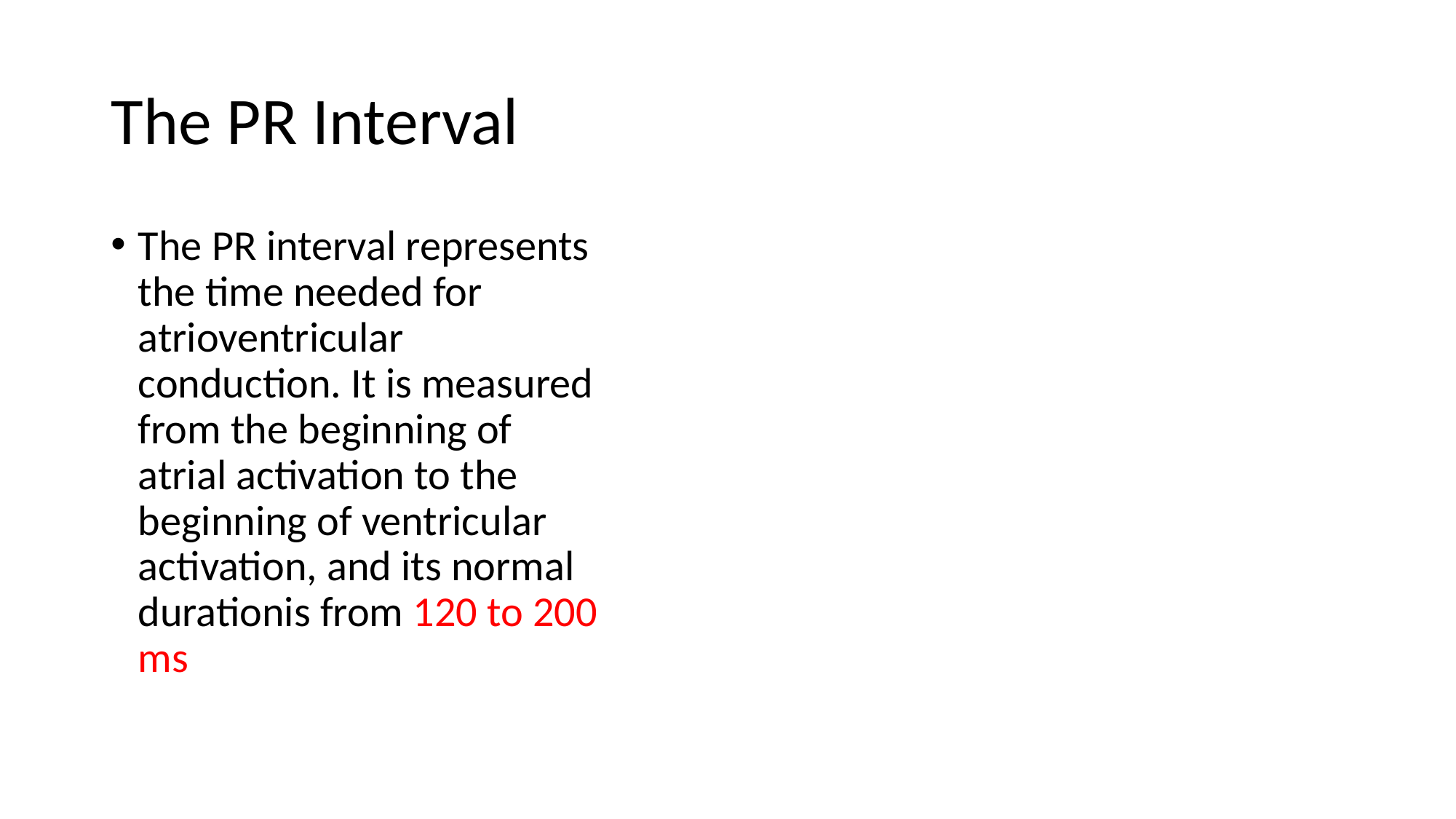

# The PR Interval
The PR interval represents the time needed for atrioventricular conduction. It is measured from the beginning of atrial activation to the beginning of ventricular activation, and its normal durationis from 120 to 200 ms